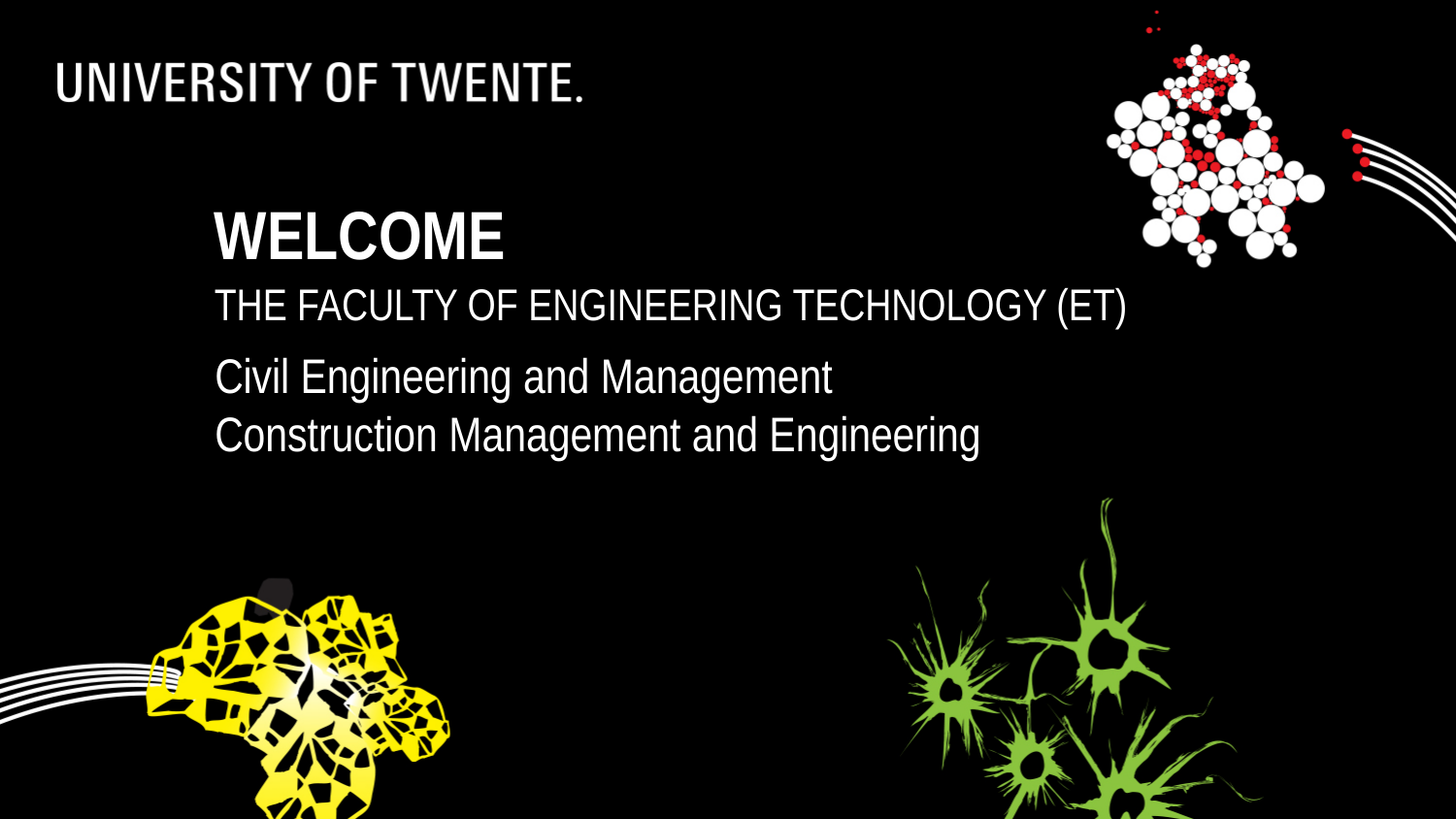

# Welcome
The faculty of Engineering Technology (ET)
Civil Engineering and Management
Construction Management and Engineering